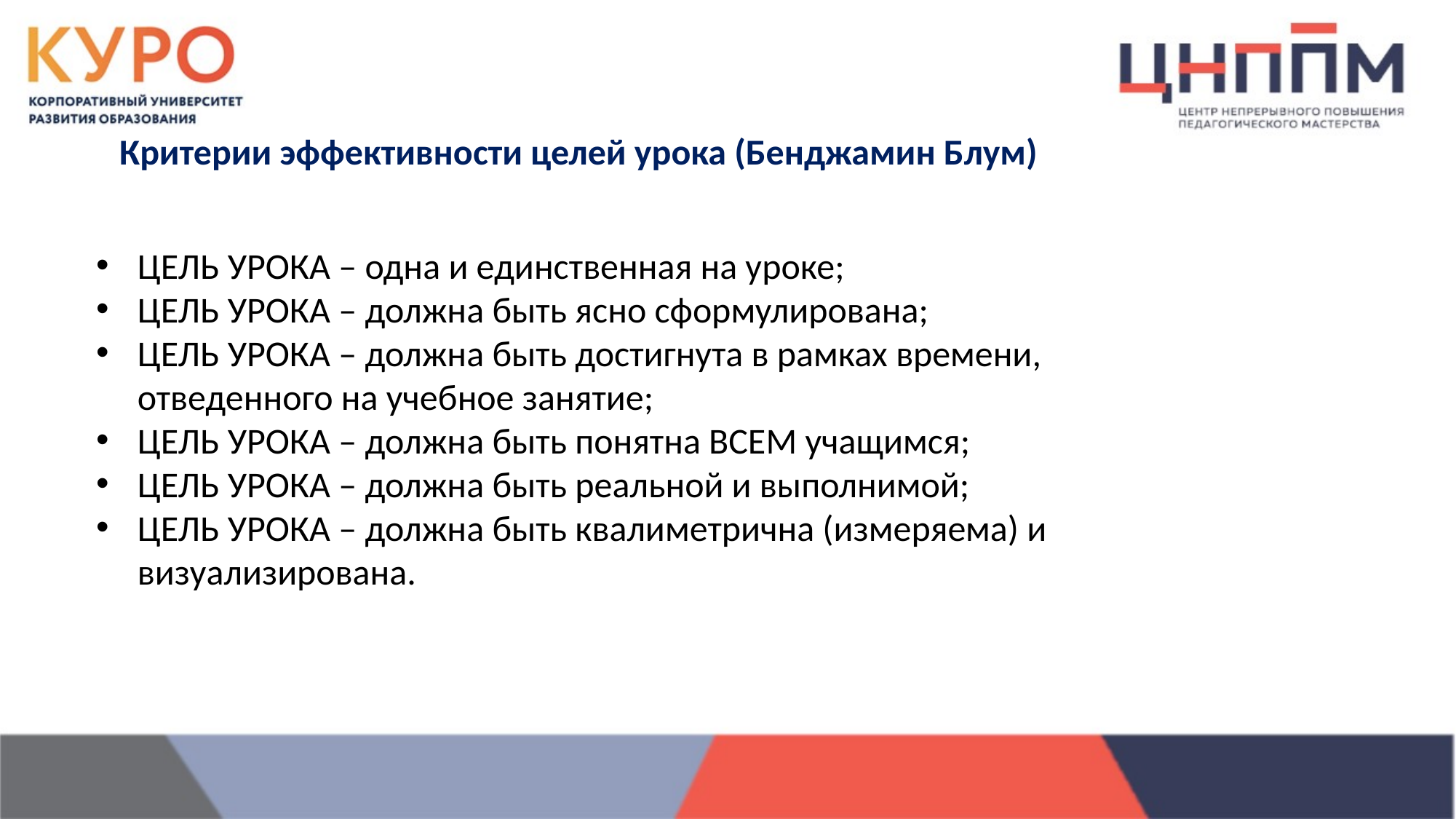

Критерии эффективности целей урока (Бенджамин Блум)
ЦЕЛЬ УРОКА – одна и единственная на уроке;
ЦЕЛЬ УРОКА – должна быть ясно сформулирована;
ЦЕЛЬ УРОКА – должна быть достигнута в рамках времени, отведенного на учебное занятие;
ЦЕЛЬ УРОКА – должна быть понятна ВСЕМ учащимся;
ЦЕЛЬ УРОКА – должна быть реальной и выполнимой;
ЦЕЛЬ УРОКА – должна быть квалиметрична (измеряема) и визуализирована.